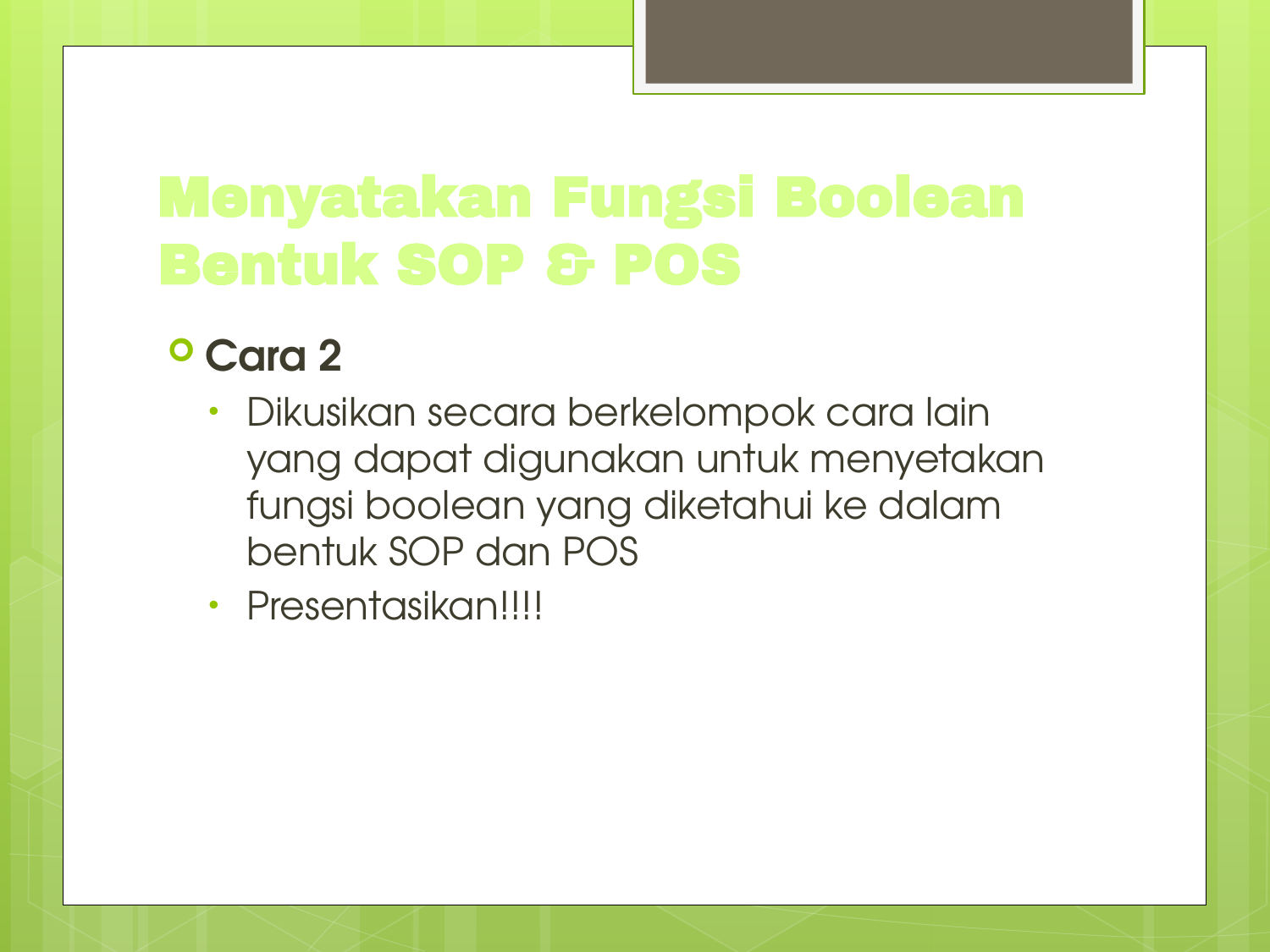

# Menyatakan Fungsi Boolean Bentuk SOP & POS
Cara 2
Dikusikan secara berkelompok cara lain yang dapat digunakan untuk menyetakan fungsi boolean yang diketahui ke dalam bentuk SOP dan POS
Presentasikan!!!!